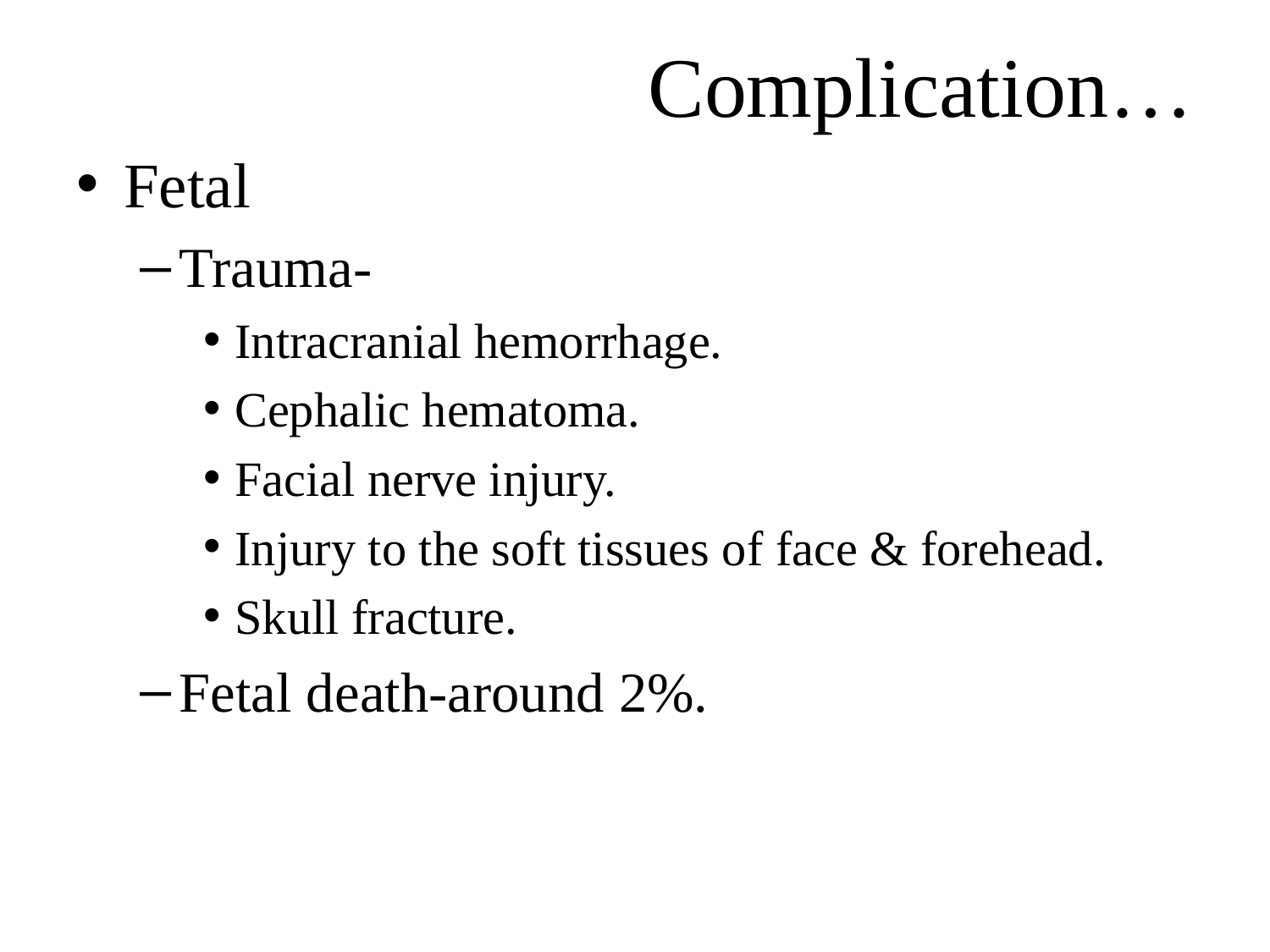

# Complication…
Fetal
Trauma-
Intracranial hemorrhage.
Cephalic hematoma.
Facial nerve injury.
Injury to the soft tissues of face & forehead.
Skull fracture.
Fetal death-around 2%.